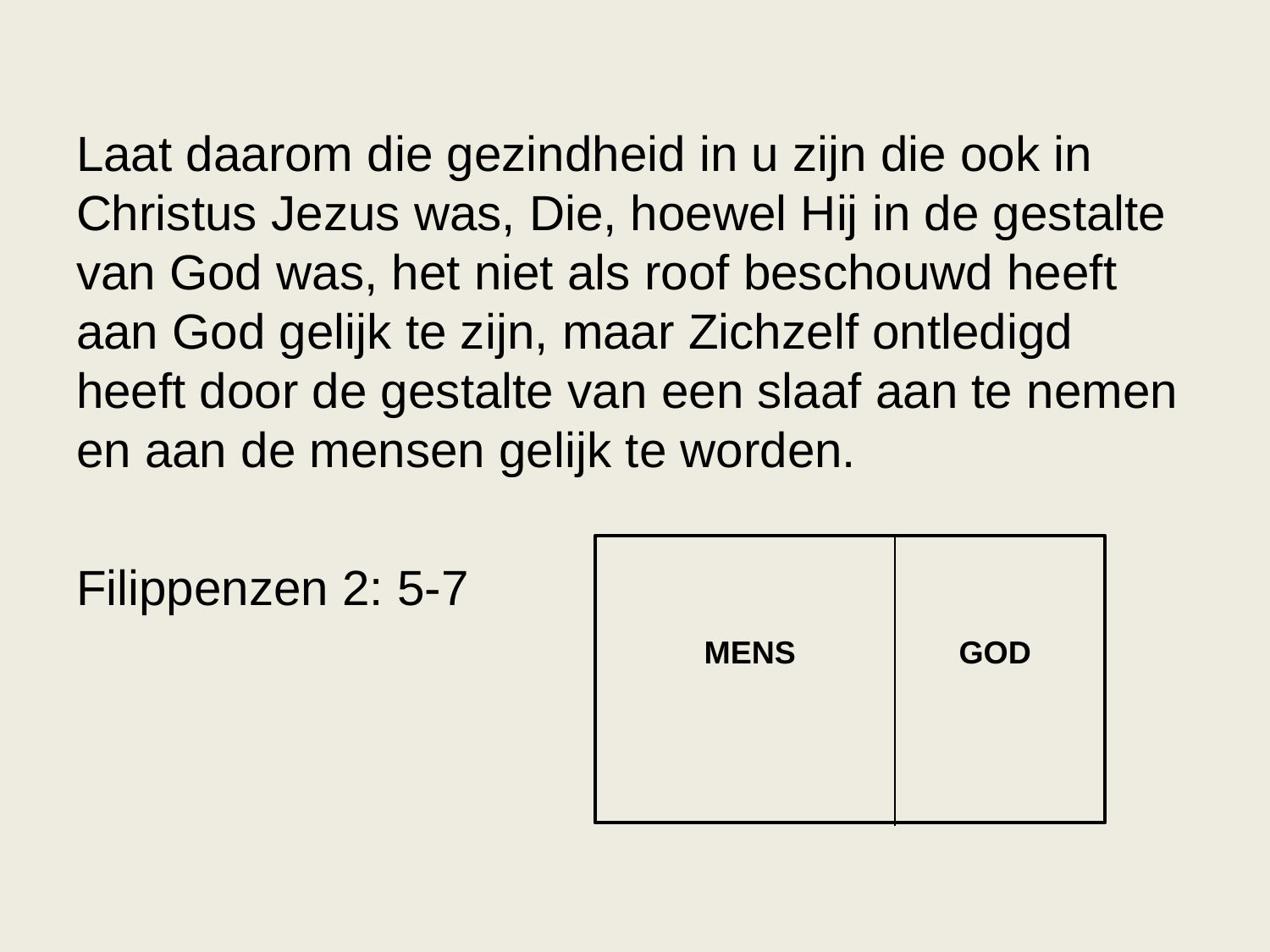

Laat daarom die gezindheid in u zijn die ook in Christus Jezus was, Die, hoewel Hij in de gestalte van God was, het niet als roof beschouwd heeft aan God gelijk te zijn, maar Zichzelf ontledigd heeft door de gestalte van een slaaf aan te nemen en aan de mensen gelijk te worden.

Filippenzen 2: 5-7

MENS
GOD